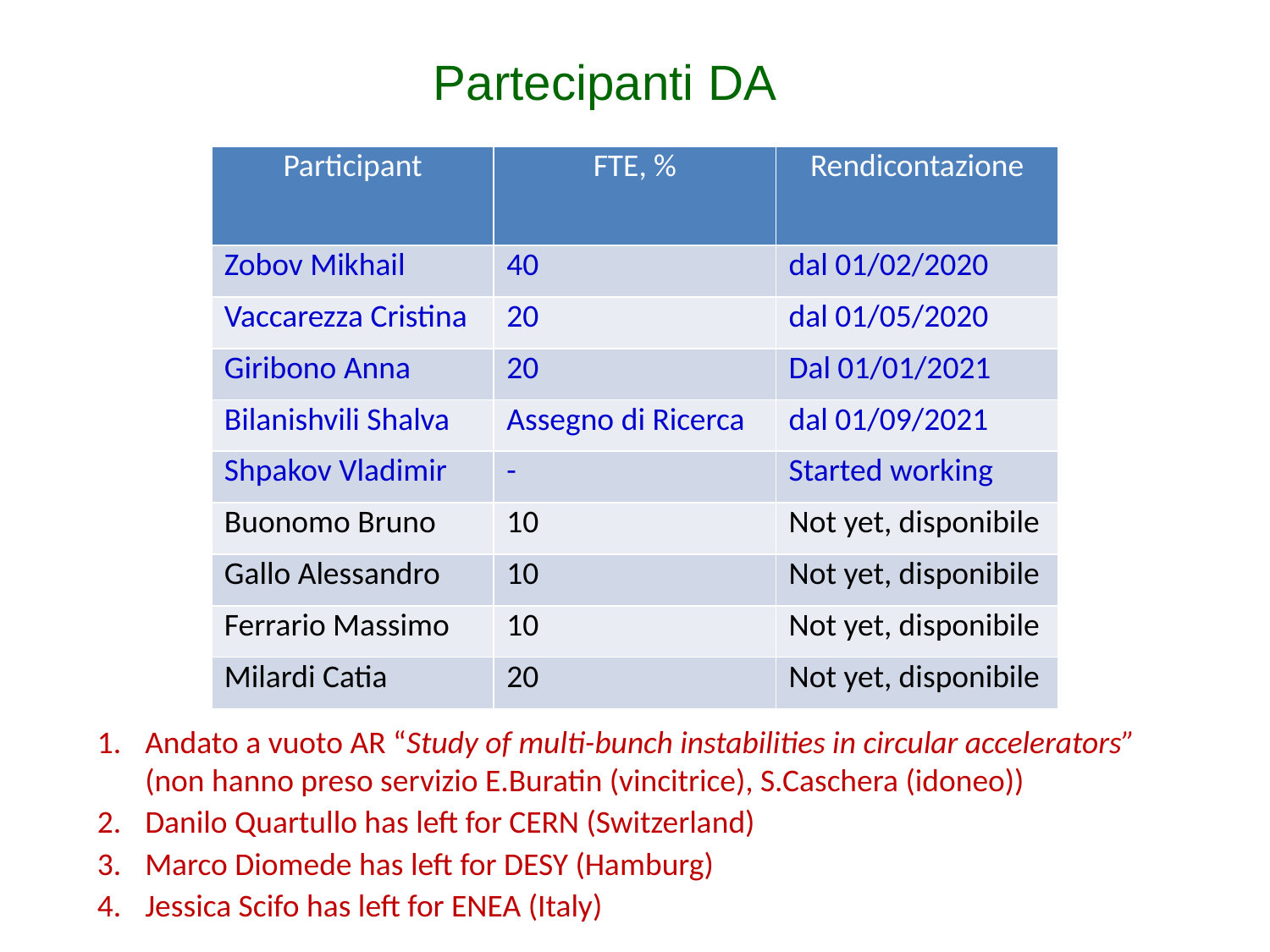

Partecipanti DA
| Participant | FTE, % | Rendicontazione |
| --- | --- | --- |
| Zobov Mikhail | 40 | dal 01/02/2020 |
| Vaccarezza Cristina | 20 | dal 01/05/2020 |
| Giribono Anna | 20 | Dal 01/01/2021 |
| Bilanishvili Shalva | Assegno di Ricerca | dal 01/09/2021 |
| Shpakov Vladimir | - | Started working |
| Buonomo Bruno | 10 | Not yet, disponibile |
| Gallo Alessandro | 10 | Not yet, disponibile |
| Ferrario Massimo | 10 | Not yet, disponibile |
| Milardi Catia | 20 | Not yet, disponibile |
Andato a vuoto AR “Study of multi-bunch instabilities in circular accelerators” (non hanno preso servizio E.Buratin (vincitrice), S.Caschera (idoneo))
Danilo Quartullo has left for CERN (Switzerland)
Marco Diomede has left for DESY (Hamburg)
Jessica Scifo has left for ENEA (Italy)